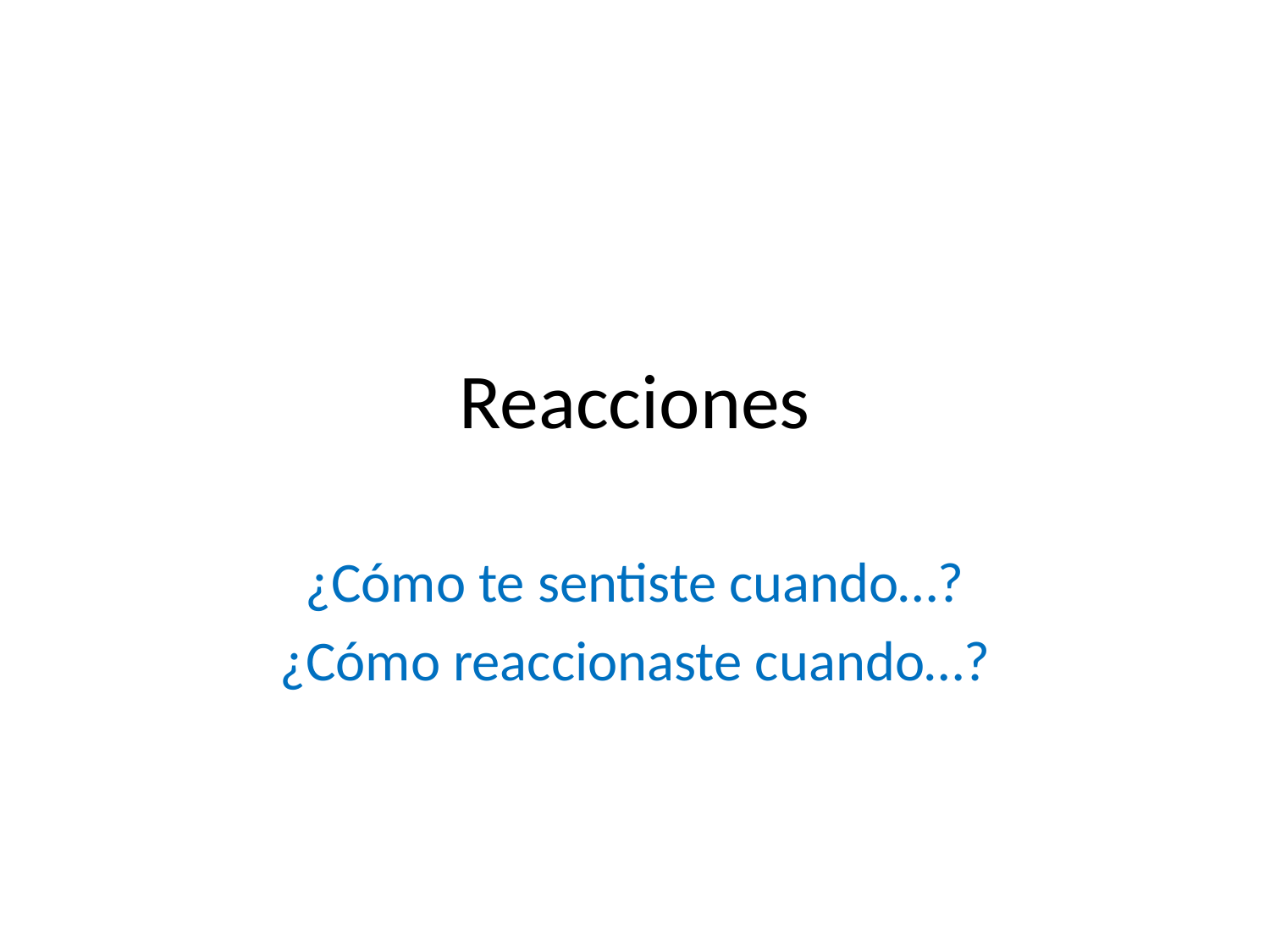

# Reacciones
¿Cómo te sentiste cuando…?
¿Cómo reaccionaste cuando…?